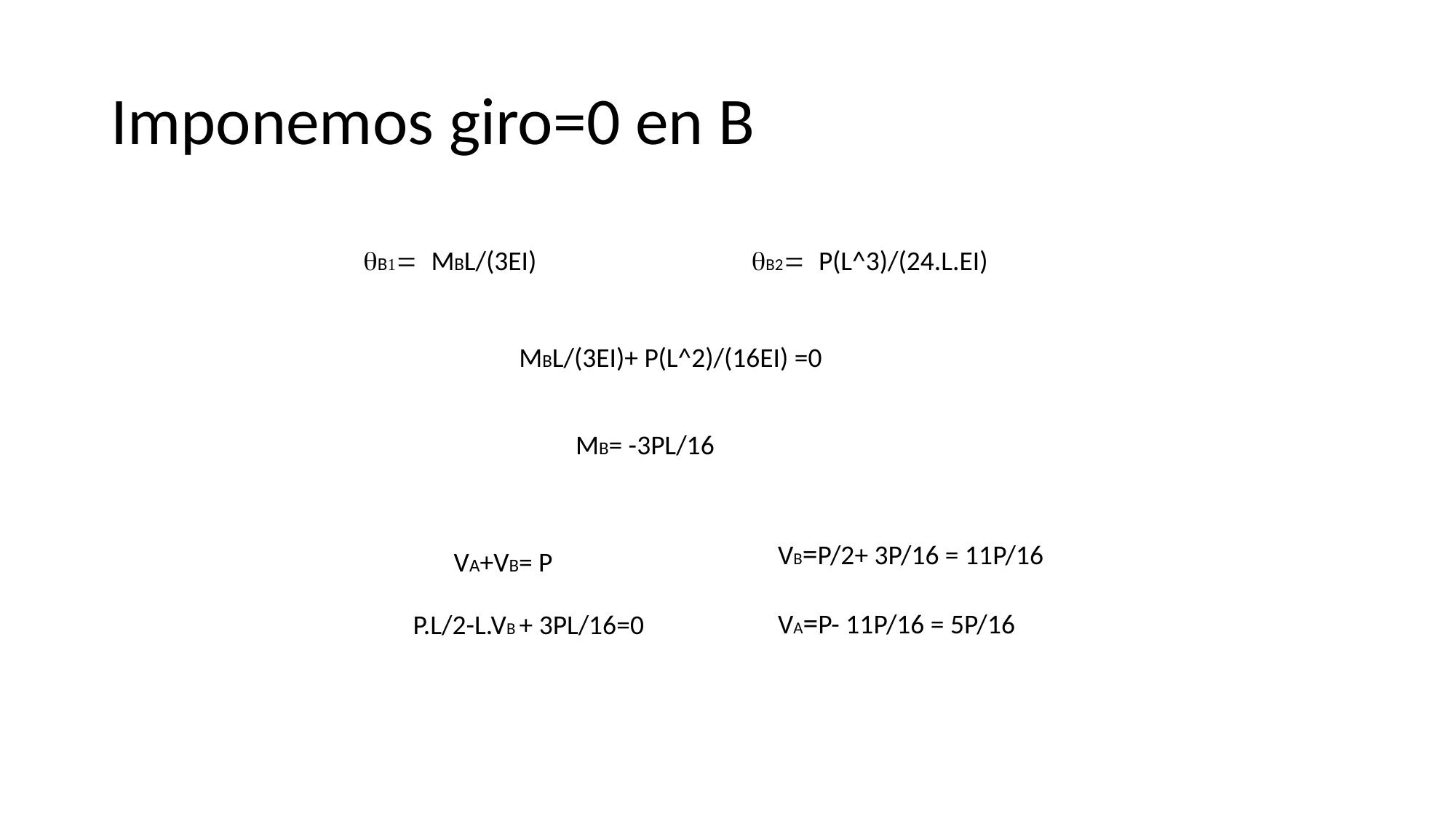

# Imponemos giro=0 en B
θB1= MBL/(3EI)
θB2= P(L^3)/(24.L.EI)
MBL/(3EI)+ P(L^2)/(16EI) =0
MB= -3PL/16
VB=P/2+ 3P/16 = 11P/16

VA=P- 11P/16 = 5P/16
VA+VB= P
P.L/2-L.VB + 3PL/16=0